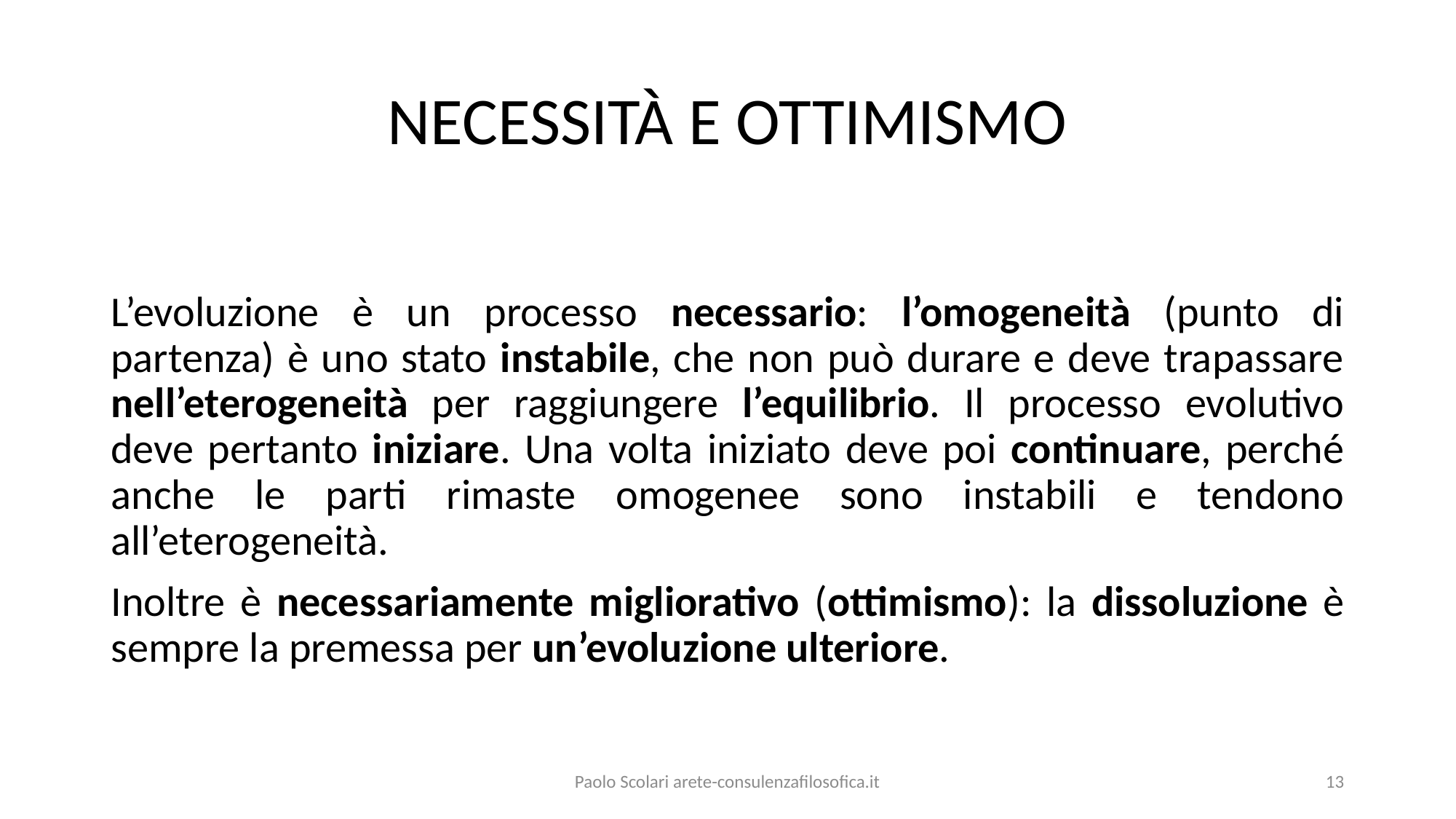

# NECESSITÀ E OTTIMISMO

L’evoluzione è un processo necessario: l’omogeneità (punto di partenza) è uno stato instabile, che non può durare e deve trapassare nell’eterogeneità per raggiungere l’equilibrio. Il processo evolutivo deve pertanto iniziare. Una volta iniziato deve poi continuare, perché anche le parti rimaste omogenee sono instabili e tendono all’eterogeneità.
Inoltre è necessariamente migliorativo (ottimismo): la dissoluzione è sempre la premessa per un’evoluzione ulteriore.
Paolo Scolari arete-consulenzafilosofica.it
13